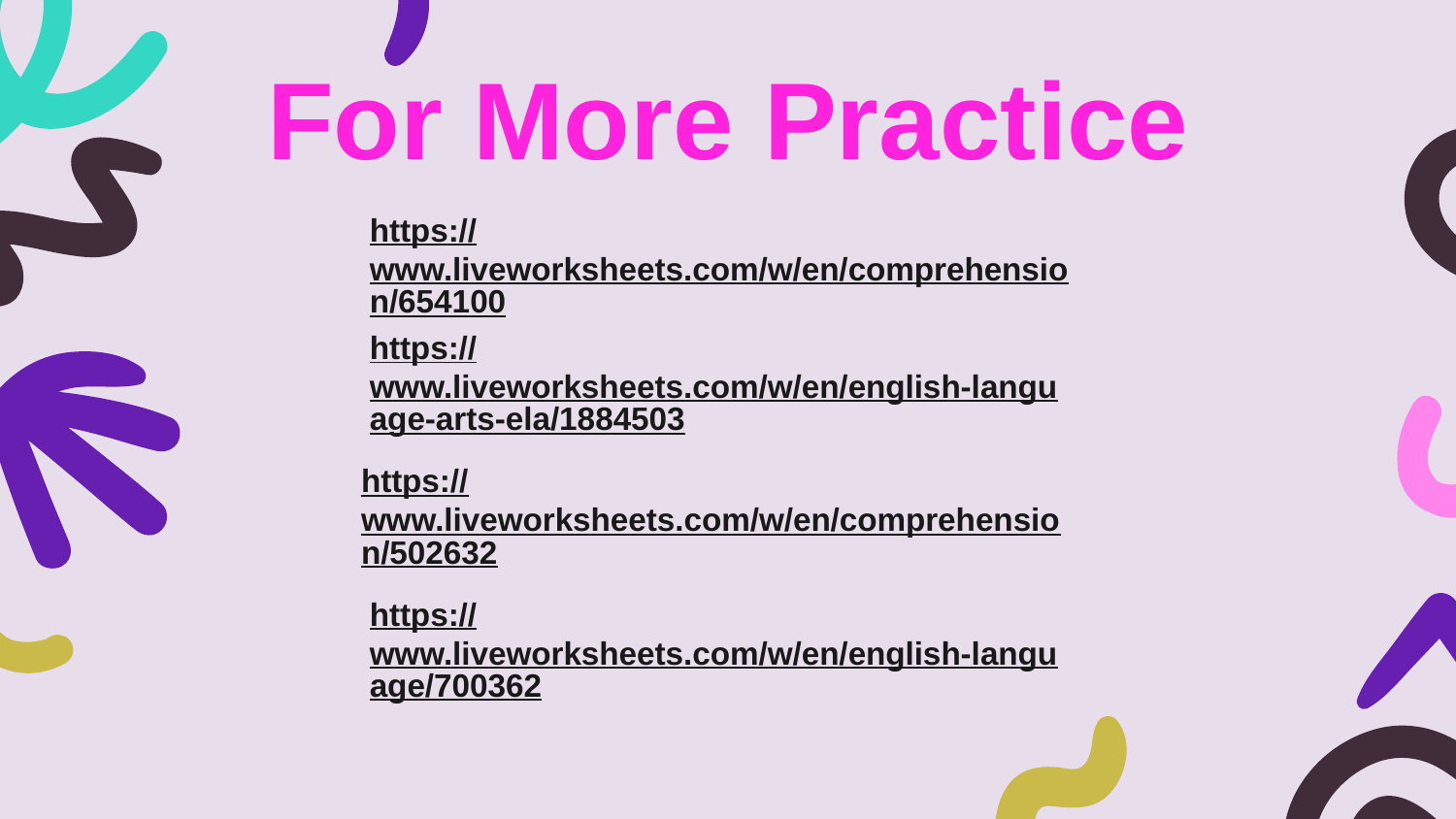

For More Practice
https://www.liveworksheets.com/w/en/comprehension/654100

https://www.liveworksheets.com/w/en/english-language-arts-ela/1884503

https://www.liveworksheets.com/w/en/comprehension/502632

https://www.liveworksheets.com/w/en/english-language/700362